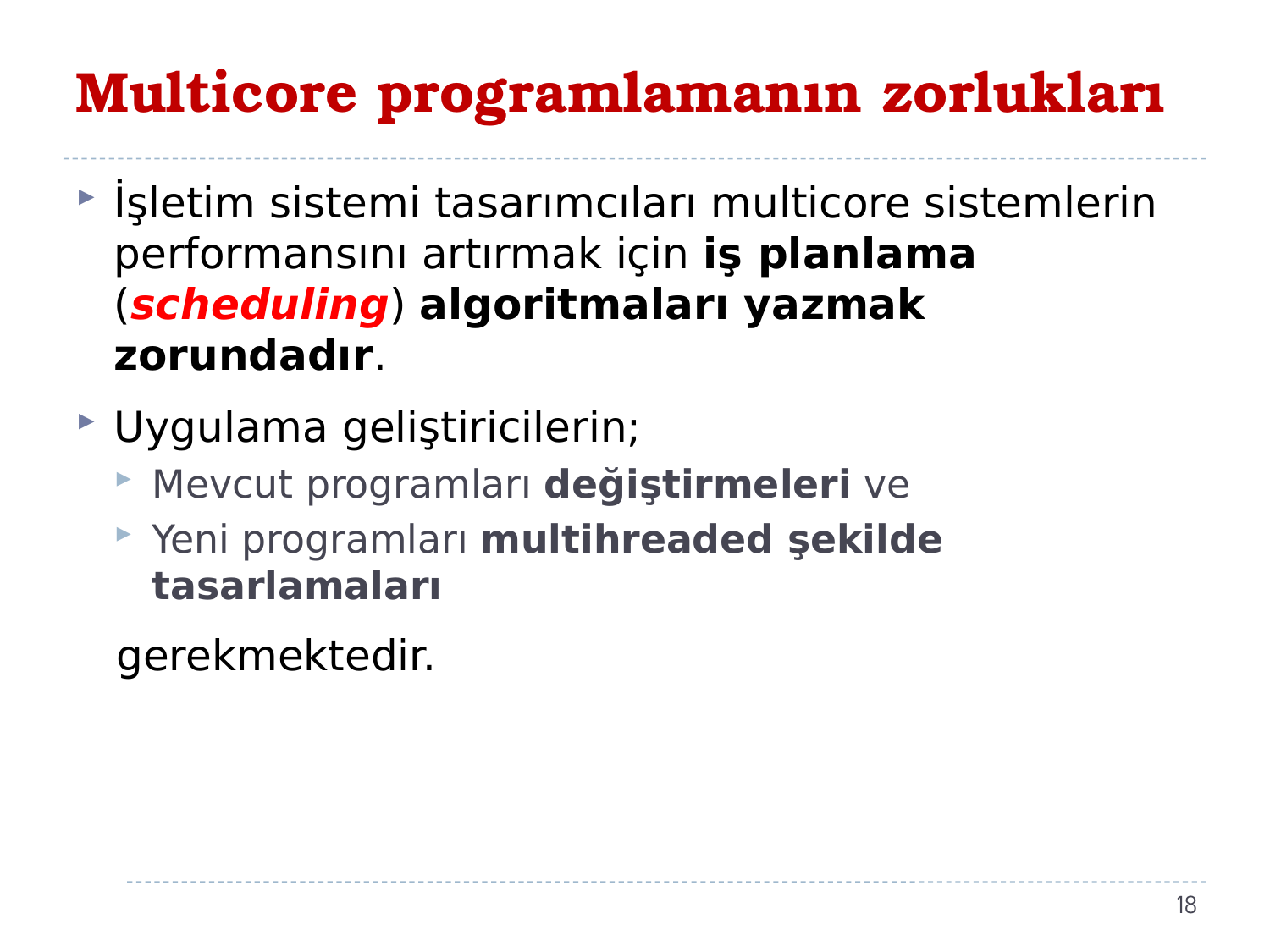

# Multicore programlamanın zorlukları
İşletim sistemi tasarımcıları multicore sistemlerin performansını artırmak için iş planlama (scheduling) algoritmaları yazmak zorundadır.
Uygulama geliştiricilerin;
Mevcut programları değiştirmeleri ve
Yeni programları multihreaded şekilde tasarlamaları
   gerekmektedir.
18